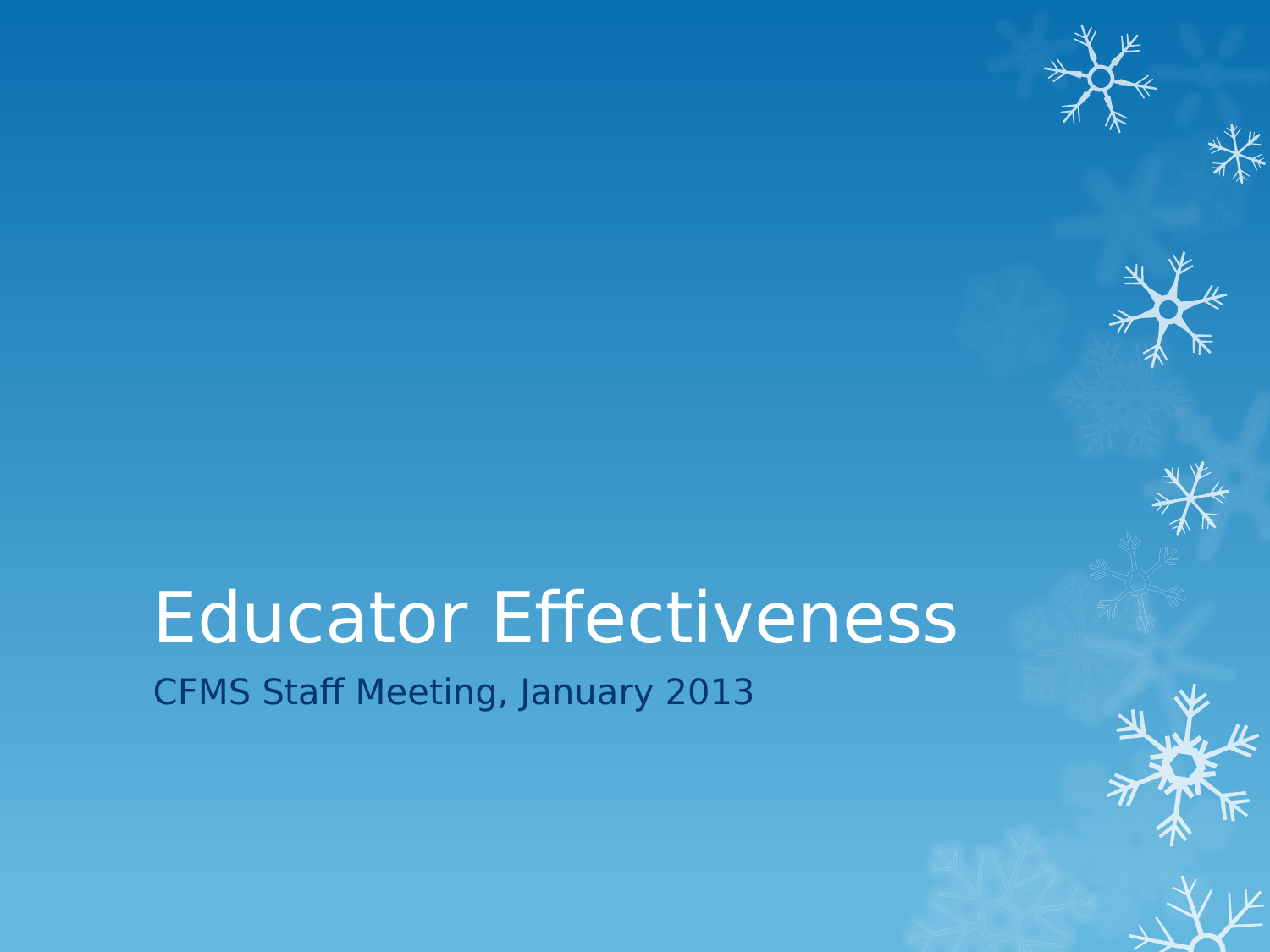

# Educator Effectiveness
CFMS Staff Meeting, January 2013